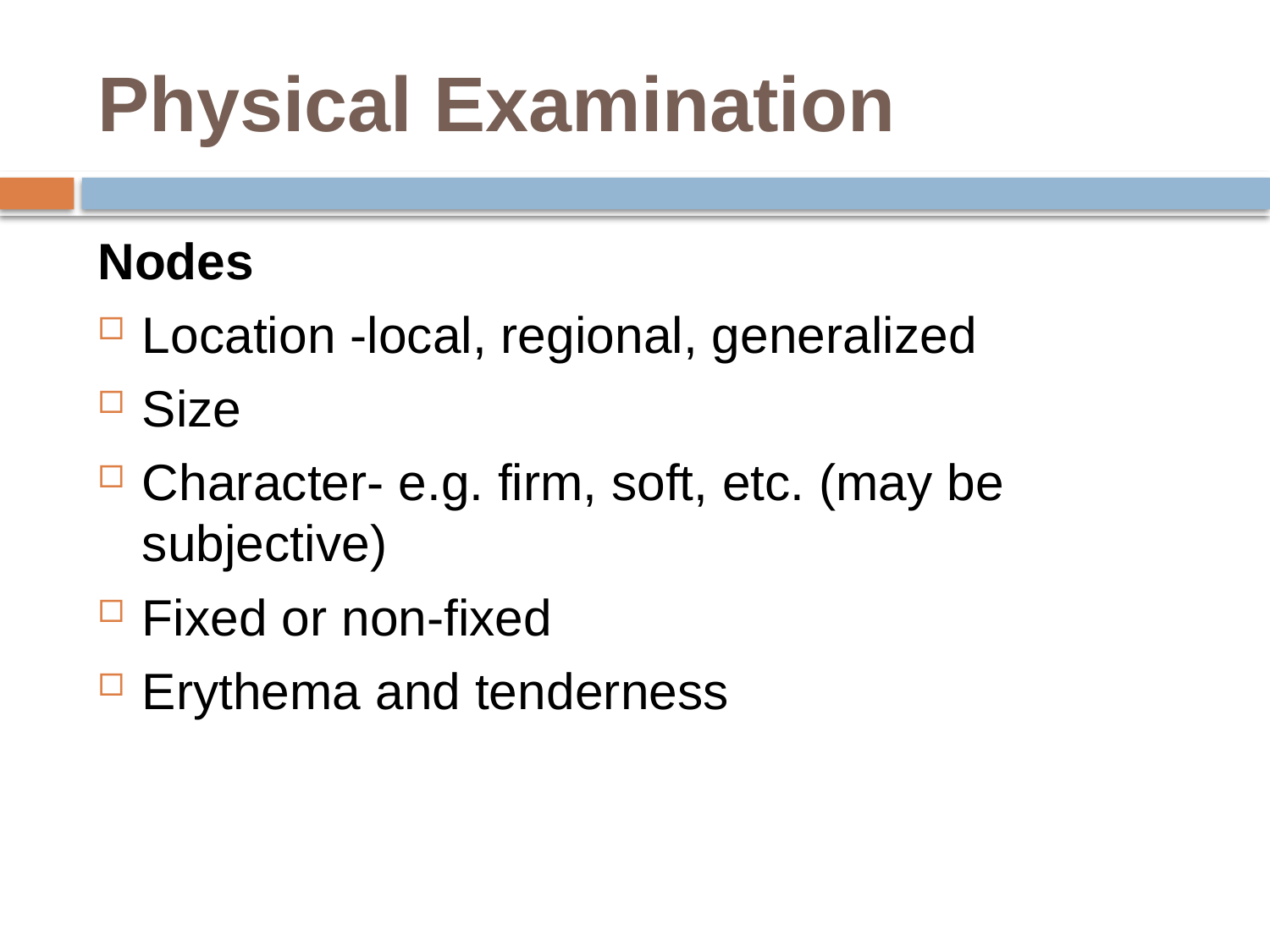

# Physical Examination
Nodes
Location -local, regional, generalized
Size
Character- e.g. firm, soft, etc. (may be subjective)
Fixed or non-fixed
Erythema and tenderness